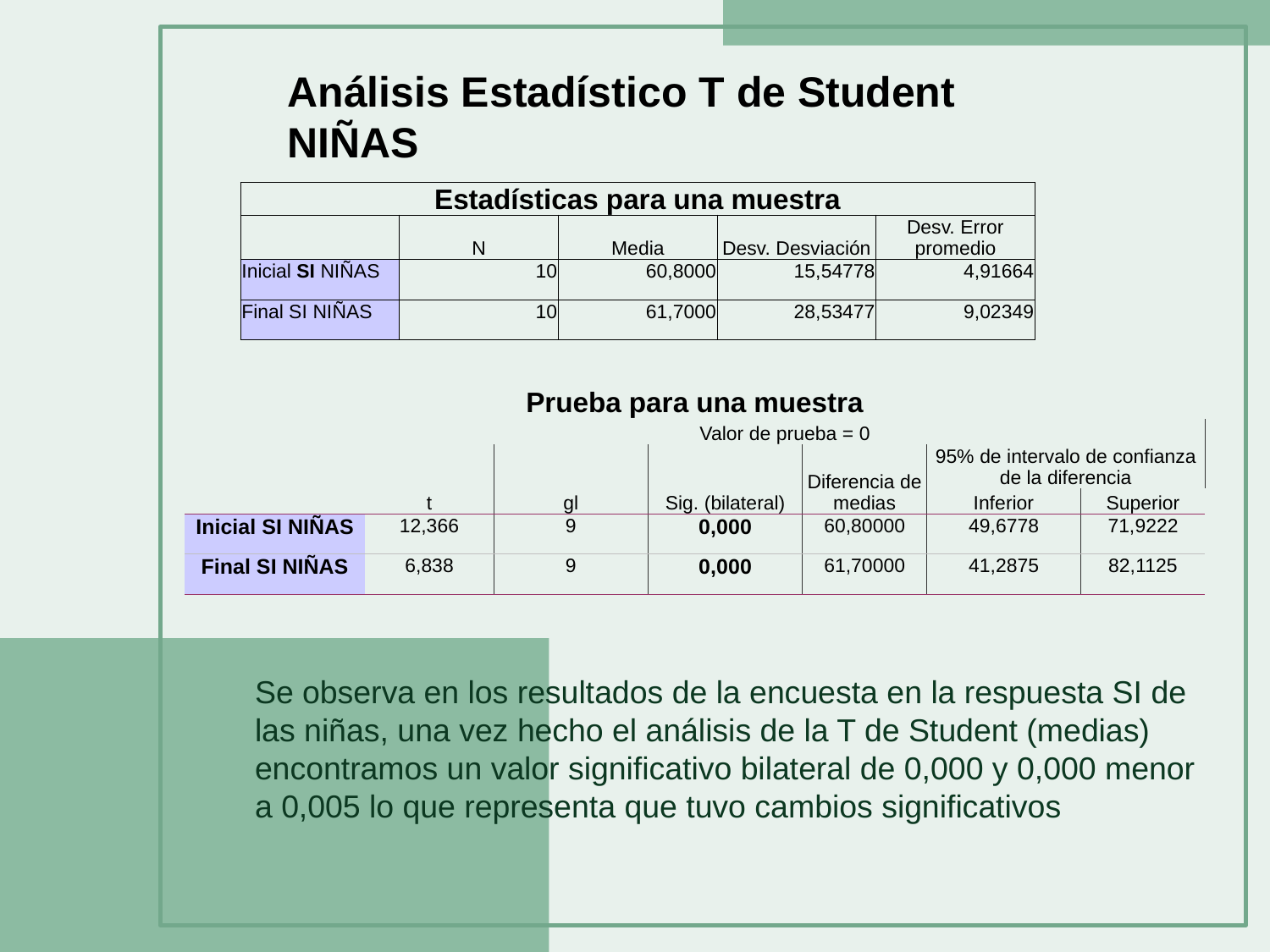

Análisis Estadístico T de Student NIÑAS
| Estadísticas para una muestra |  |  |  |  |
| --- | --- | --- | --- | --- |
|  | N | Media | Desv. Desviación | Desv. Error promedio |
| Inicial SI NIÑAS | 10 | 60,8000 | 15,54778 | 4,91664 |
| Final SI NIÑAS | 10 | 61,7000 | 28,53477 | 9,02349 |
| Prueba para una muestra |  |  |  |  |  |  |
| --- | --- | --- | --- | --- | --- | --- |
|  | Valor de prueba = 0 |  |  |  |  |  |
|  | t | gl | Sig. (bilateral) | Diferencia de medias | 95% de intervalo de confianza de la diferencia |  |
|  |  |  |  |  | Inferior | Superior |
| Inicial SI NIÑAS | 12,366 | 9 | 0,000 | 60,80000 | 49,6778 | 71,9222 |
| Final SI NIÑAS | 6,838 | 9 | 0,000 | 61,70000 | 41,2875 | 82,1125 |
Se observa en los resultados de la encuesta en la respuesta SI de las niñas, una vez hecho el análisis de la T de Student (medias) encontramos un valor significativo bilateral de 0,000 y 0,000 menor a 0,005 lo que representa que tuvo cambios significativos